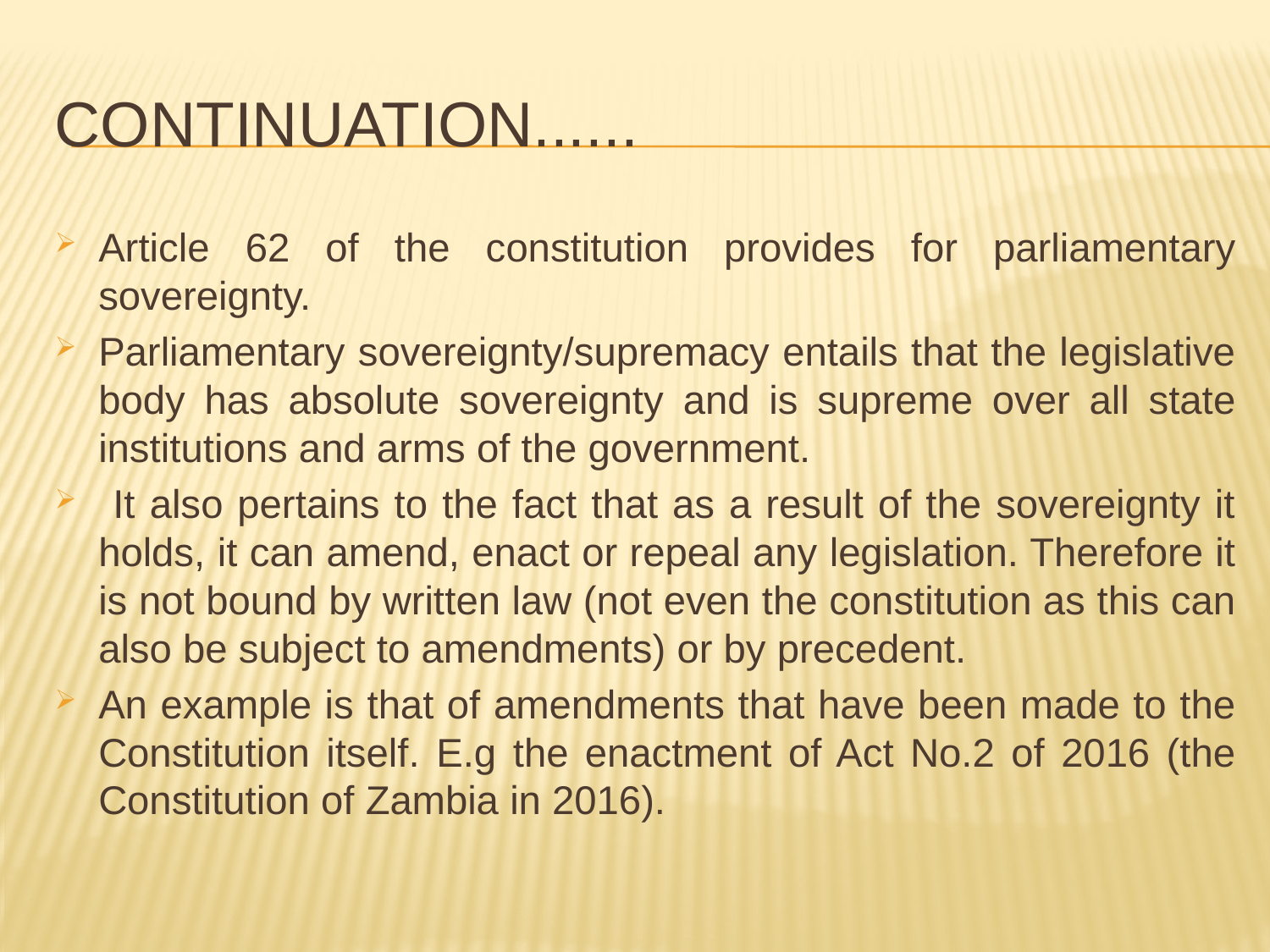

# CONTINUATION......
Article 62 of the constitution provides for parliamentary sovereignty.
Parliamentary sovereignty/supremacy entails that the legislative body has absolute sovereignty and is supreme over all state institutions and arms of the government.
 It also pertains to the fact that as a result of the sovereignty it holds, it can amend, enact or repeal any legislation. Therefore it is not bound by written law (not even the constitution as this can also be subject to amendments) or by precedent.
An example is that of amendments that have been made to the Constitution itself. E.g the enactment of Act No.2 of 2016 (the Constitution of Zambia in 2016).